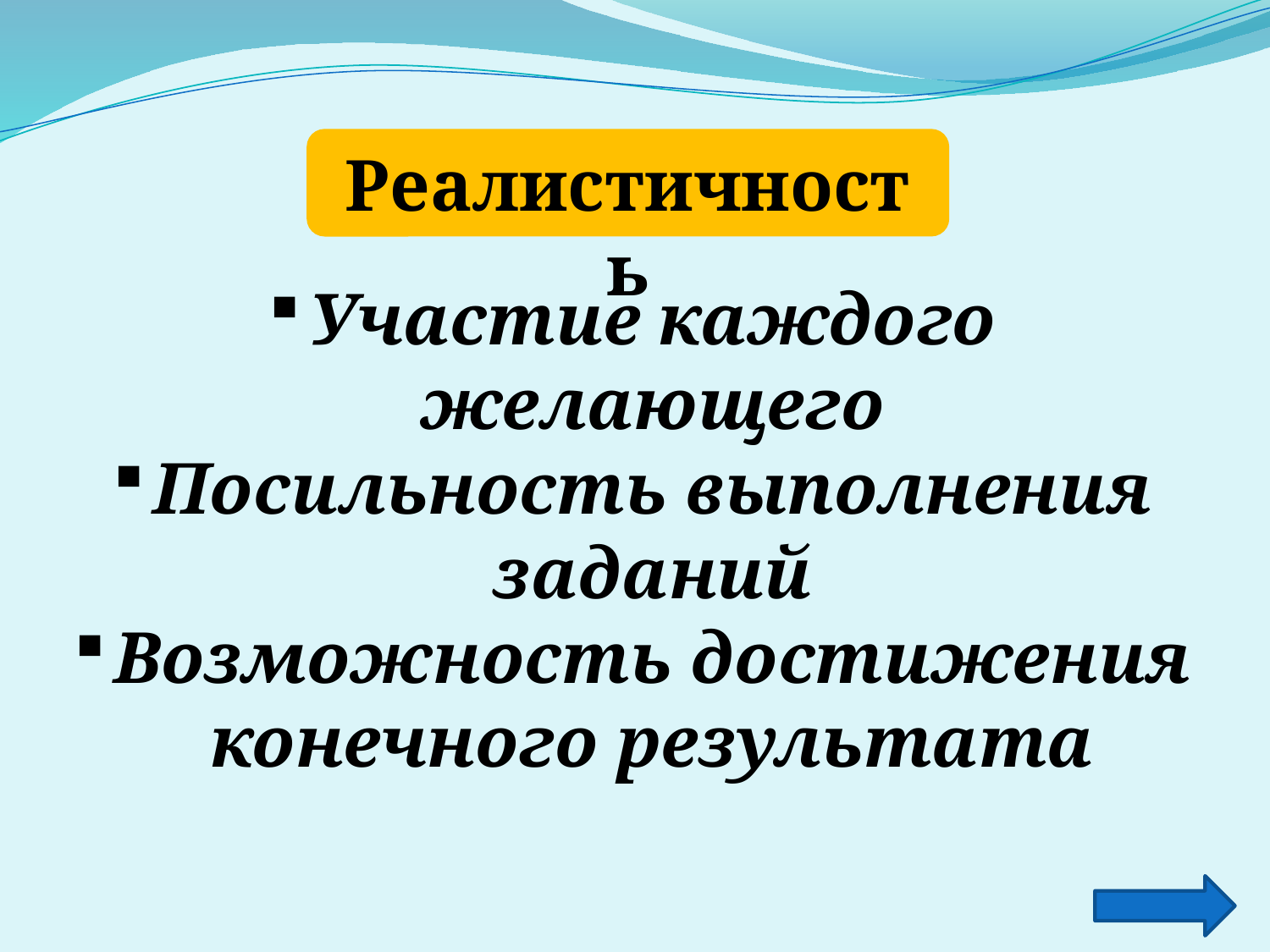

Реалистичность
Участие каждого желающего
Посильность выполнения заданий
Возможность достижения конечного результата